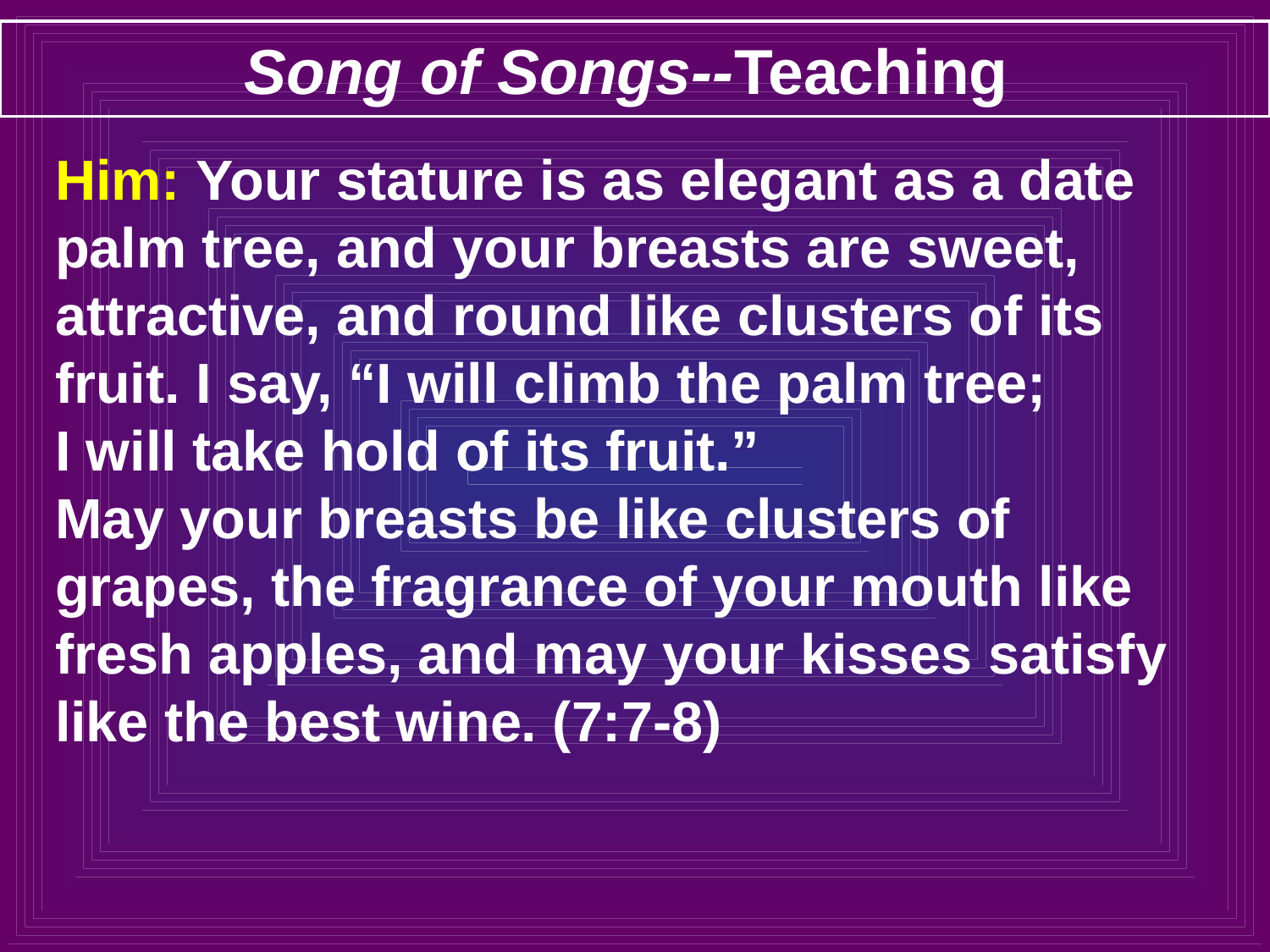

# Song of Songs--Teaching
Him: Your stature is as elegant as a date palm tree, and your breasts are sweet, attractive, and round like clusters of its fruit. I say, “I will climb the palm tree;
I will take hold of its fruit.”
May your breasts be like clusters of
grapes, the fragrance of your mouth like fresh apples, and may your kisses satisfy like the best wine. (7:7-8)